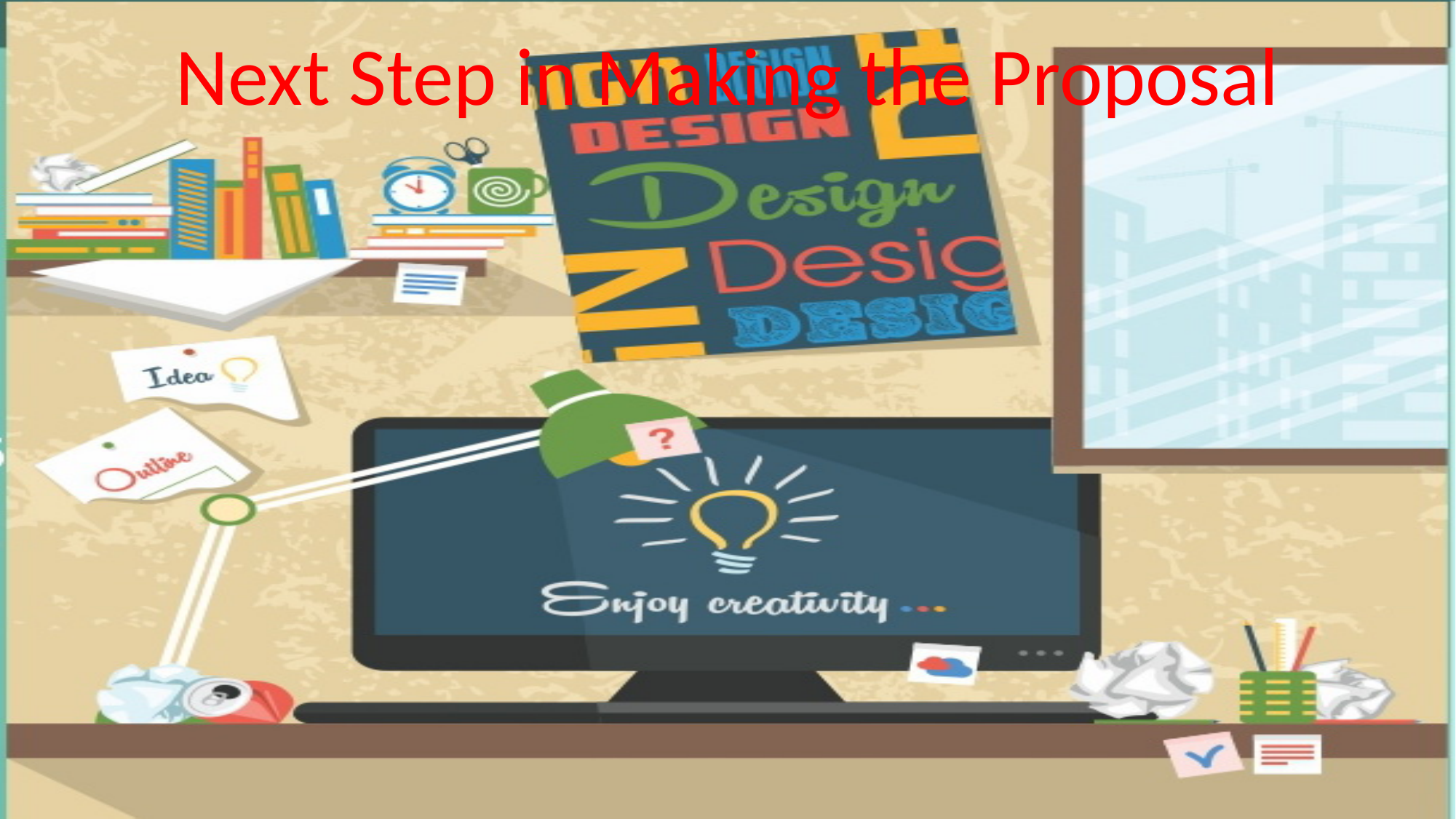

# Next Step in Making the Proposal